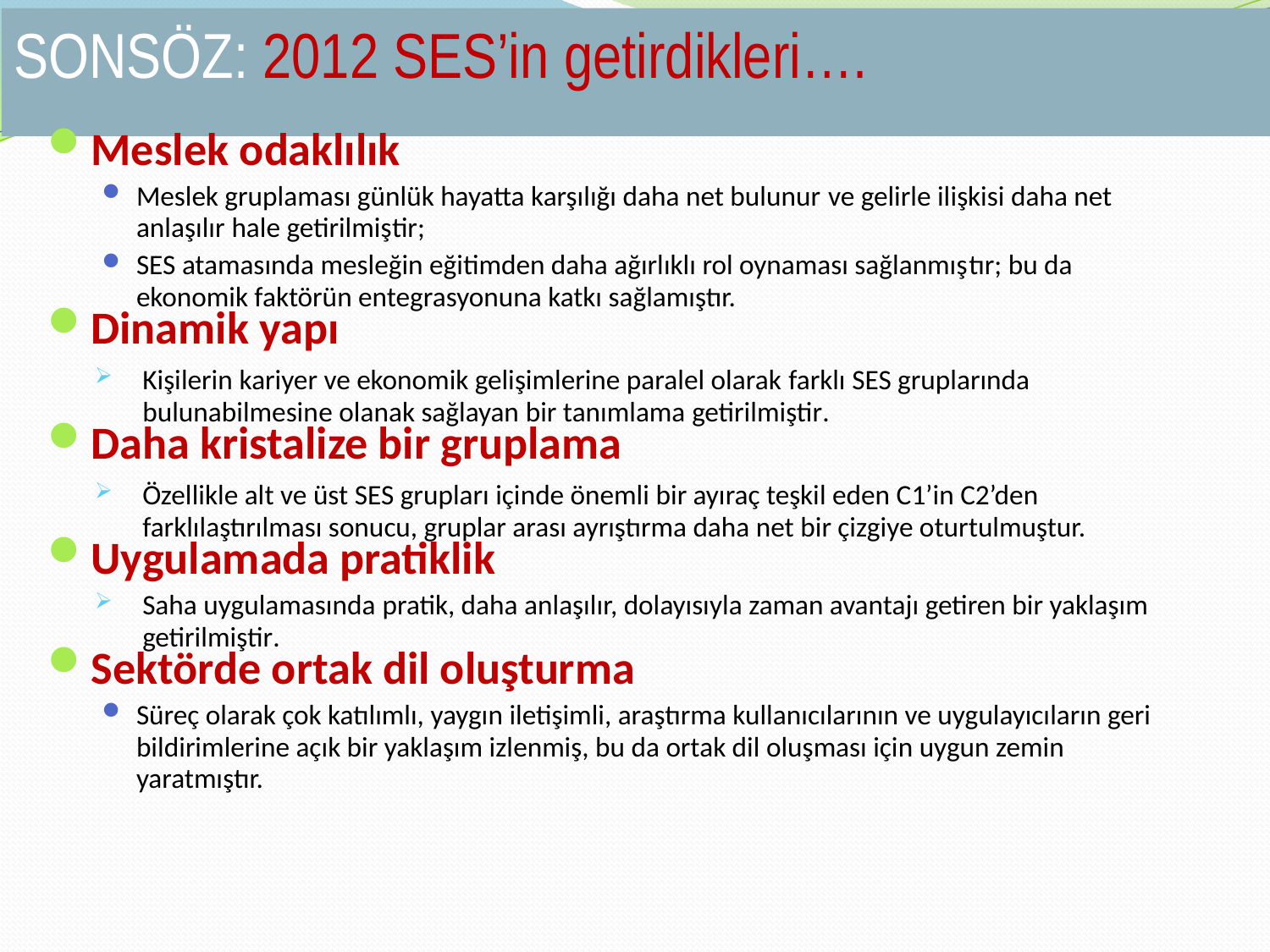

# SONSÖZ: 2012 SES’in getirdikleri….
Meslek odaklılık
Meslek gruplaması günlük hayatta karşılığı daha net bulunur ve gelirle ilişkisi daha net anlaşılır hale getirilmiştir;
SES atamasında mesleğin eğitimden daha ağırlıklı rol oynaması sağlanmıştır; bu da ekonomik faktörün entegrasyonuna katkı sağlamıştır.
Dinamik yapı
Kişilerin kariyer ve ekonomik gelişimlerine paralel olarak farklı SES gruplarında bulunabilmesine olanak sağlayan bir tanımlama getirilmiştir.
Daha kristalize bir gruplama
Özellikle alt ve üst SES grupları içinde önemli bir ayıraç teşkil eden C1’in C2’den farklılaştırılması sonucu, gruplar arası ayrıştırma daha net bir çizgiye oturtulmuştur.
Uygulamada pratiklik
Saha uygulamasında pratik, daha anlaşılır, dolayısıyla zaman avantajı getiren bir yaklaşım getirilmiştir.
Sektörde ortak dil oluşturma
Süreç olarak çok katılımlı, yaygın iletişimli, araştırma kullanıcılarının ve uygulayıcıların geri bildirimlerine açık bir yaklaşım izlenmiş, bu da ortak dil oluşması için uygun zemin yaratmıştır.